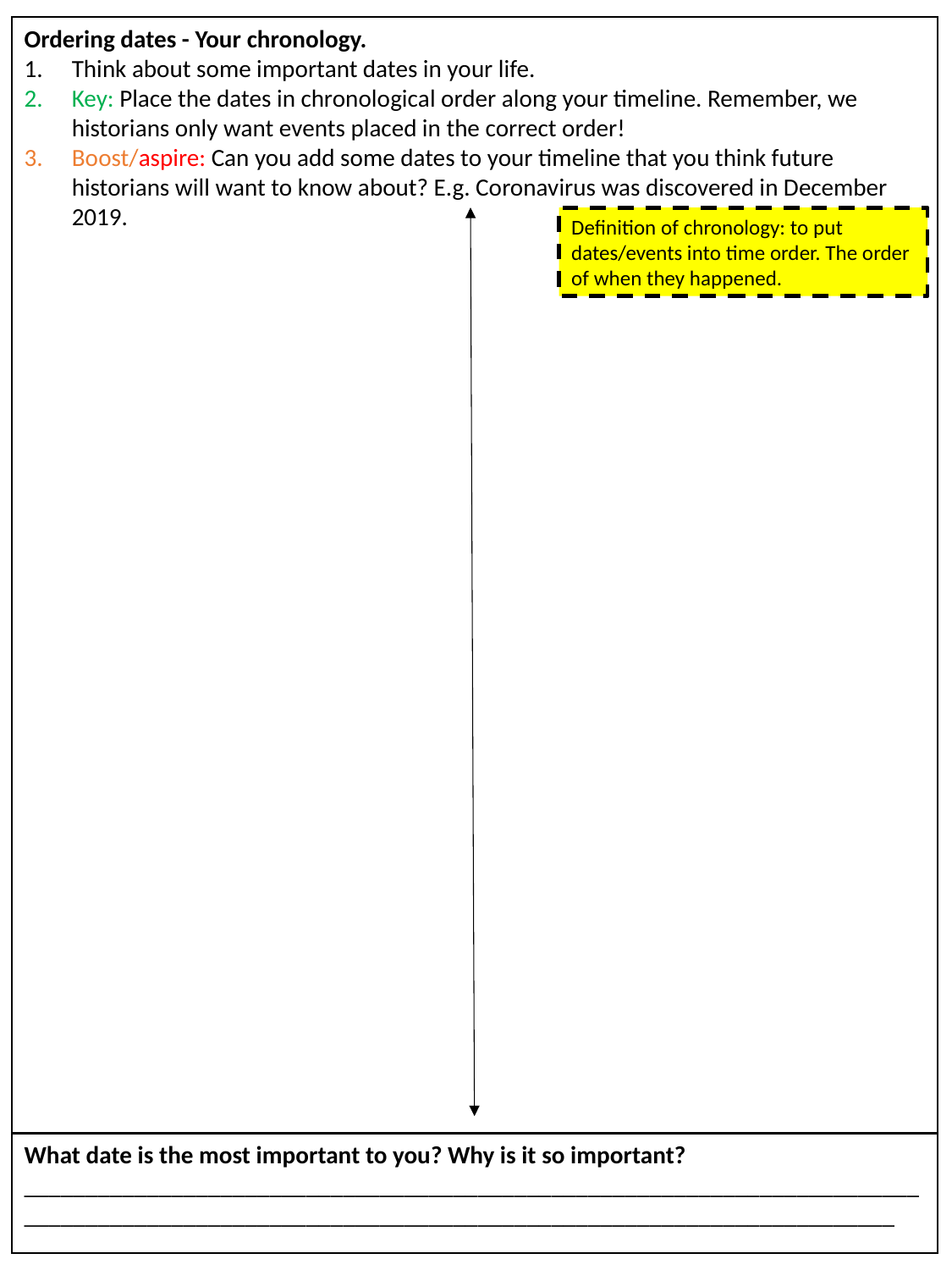

Ordering dates - Your chronology.
Think about some important dates in your life.
Key: Place the dates in chronological order along your timeline. Remember, we historians only want events placed in the correct order!
Boost/aspire: Can you add some dates to your timeline that you think future historians will want to know about? E.g. Coronavirus was discovered in December 2019.

Definition of chronology: to put dates/events into time order. The order of when they happened.
What date is the most important to you? Why is it so important?
________________________________________________________________________________________________________________________________________________